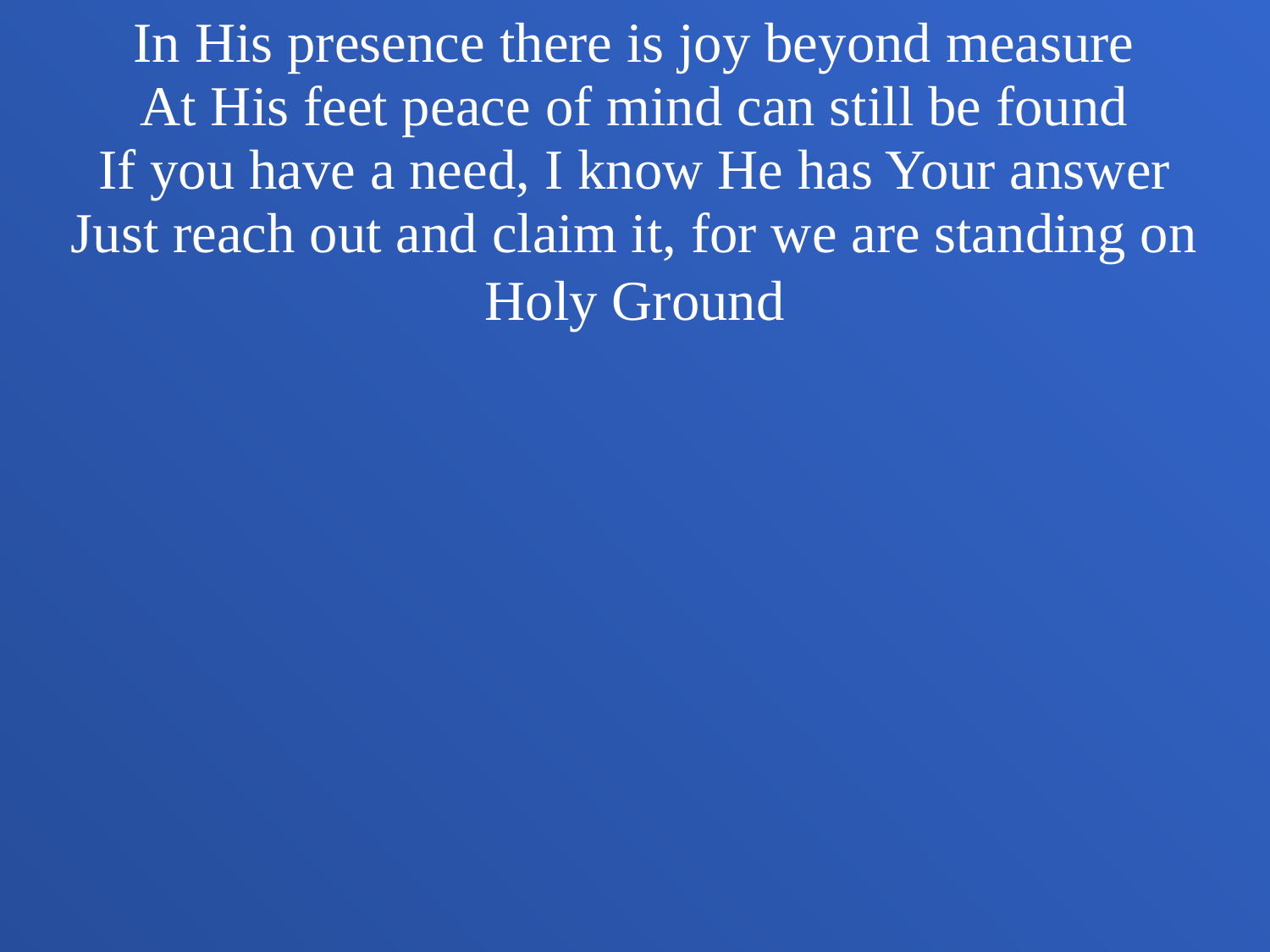

In His presence there is joy beyond measure
At His feet peace of mind can still be found
If you have a need, I know He has Your answer
Just reach out and claim it, for we are standing on Holy Ground